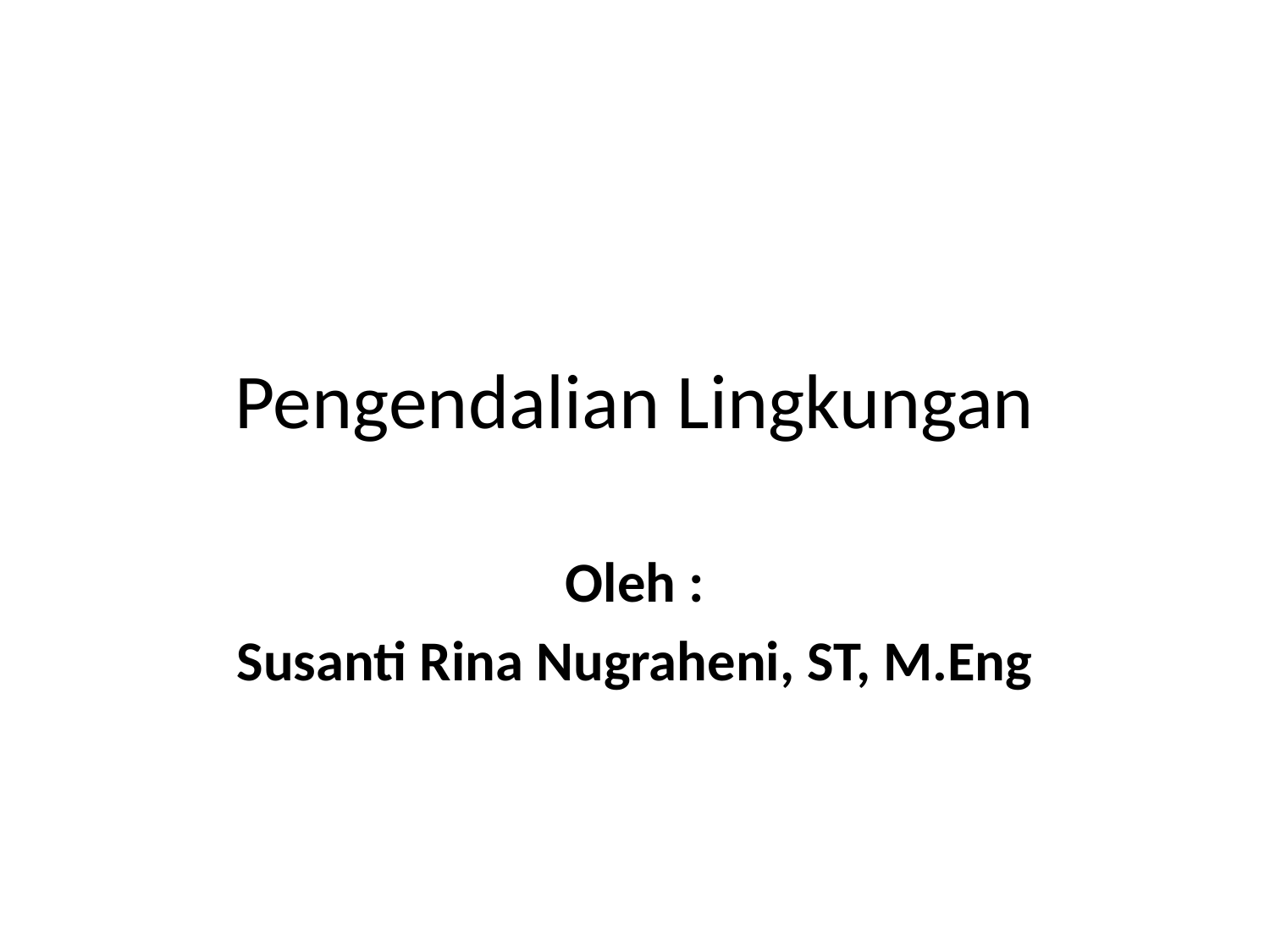

# Pengendalian Lingkungan
Oleh :
Susanti Rina Nugraheni, ST, M.Eng